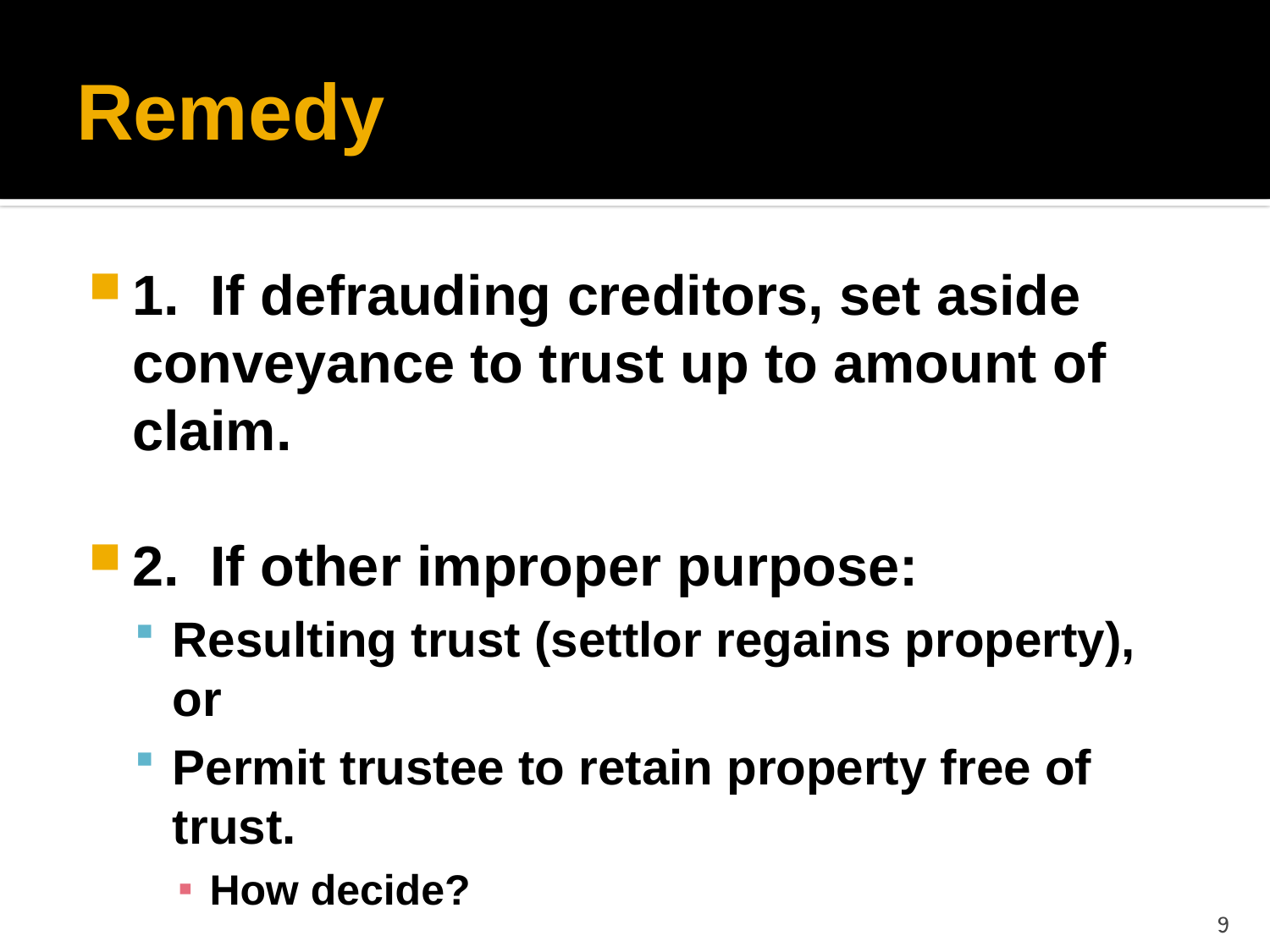

# Remedy
1.  If defrauding creditors, set aside conveyance to trust up to amount of claim.

2.  If other improper purpose:
Resulting trust (settlor regains property), or
Permit trustee to retain property free of trust.
How decide?
9